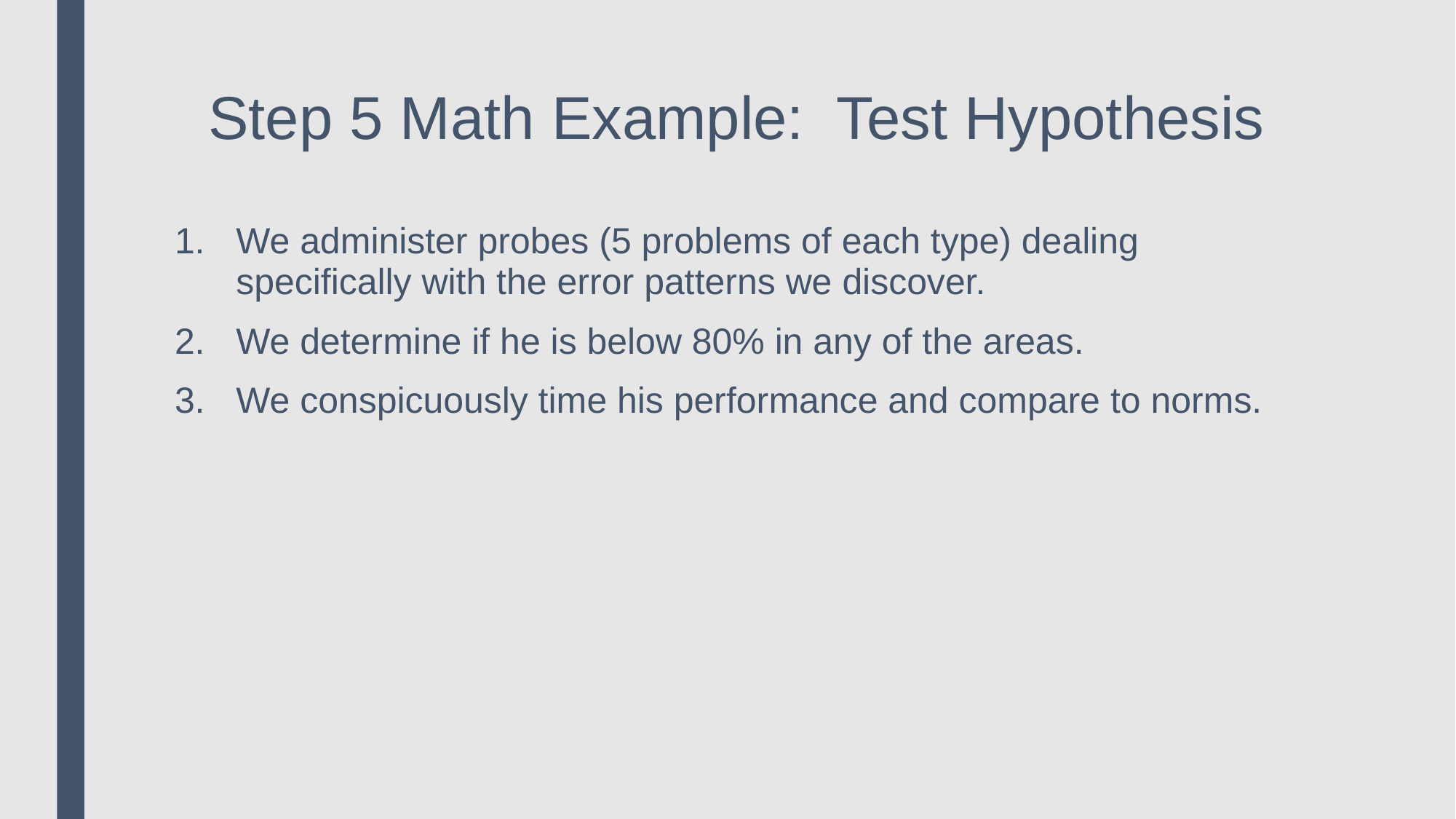

# Step 5 Math Example:  Test Hypothesis
We administer probes (5 problems of each type) dealing specifically with the error patterns we discover.
We determine if he is below 80% in any of the areas.
We conspicuously time his performance and compare to norms.